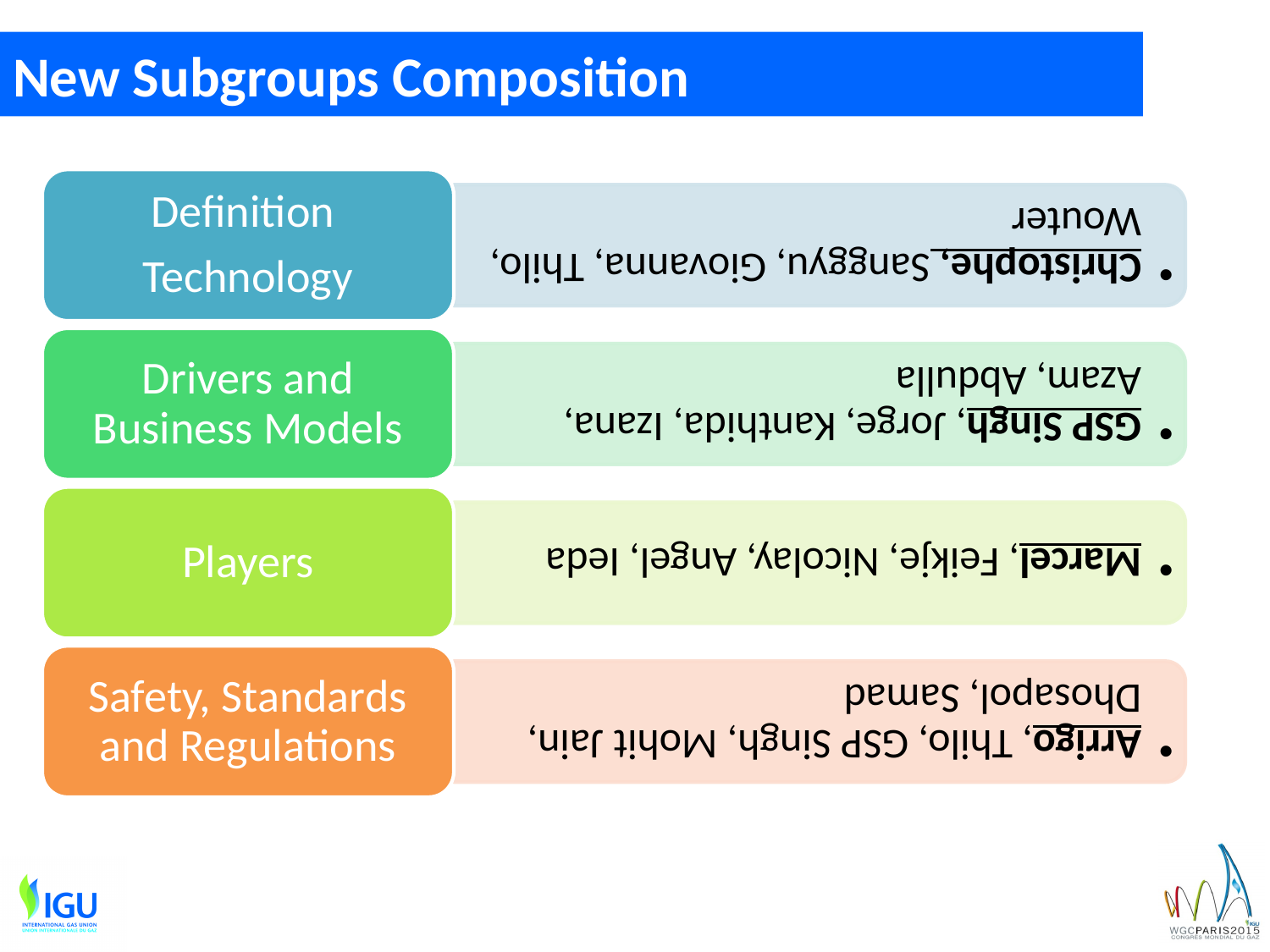

# New Subgroups Composition
Christophe, Sanggyu, Giovanna, Thilo, Wouter
Definition
Technology
GSP Singh, Jorge, Kanthida, Izana, Azam, Abdulla
Drivers and Business Models
Marcel, Feikje, Nicolay, Angel, Ieda
Players
Arrigo, Thilo, GSP Singh, Mohit Jain, Dhosapol, Samad
Safety, Standards and Regulations